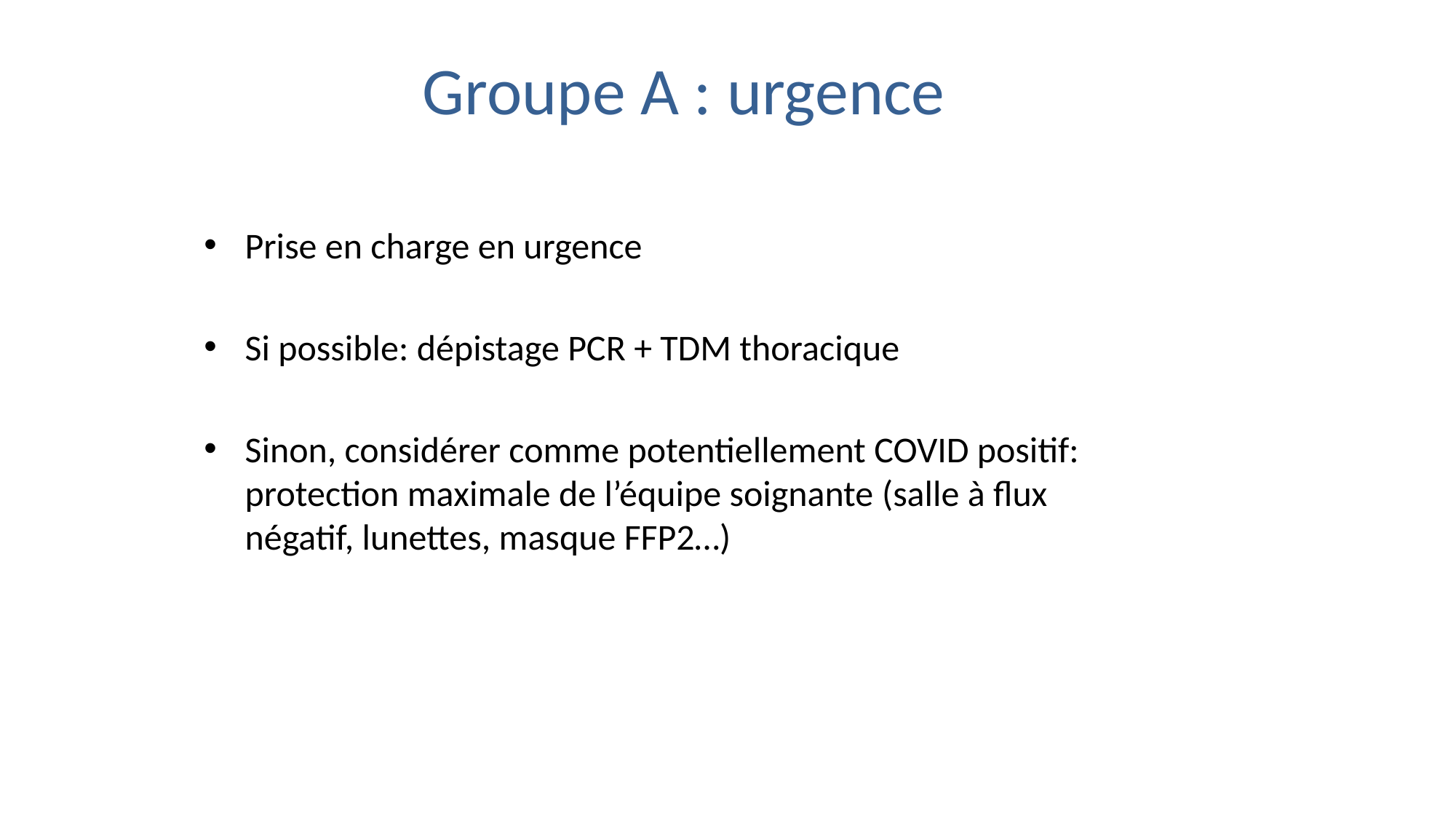

# Groupe A : urgence
Prise en charge en urgence

Si possible: dépistage PCR + TDM thoracique

Sinon, considérer comme potentiellement COVID positif: protection maximale de l’équipe soignante (salle à flux négatif, lunettes, masque FFP2…)